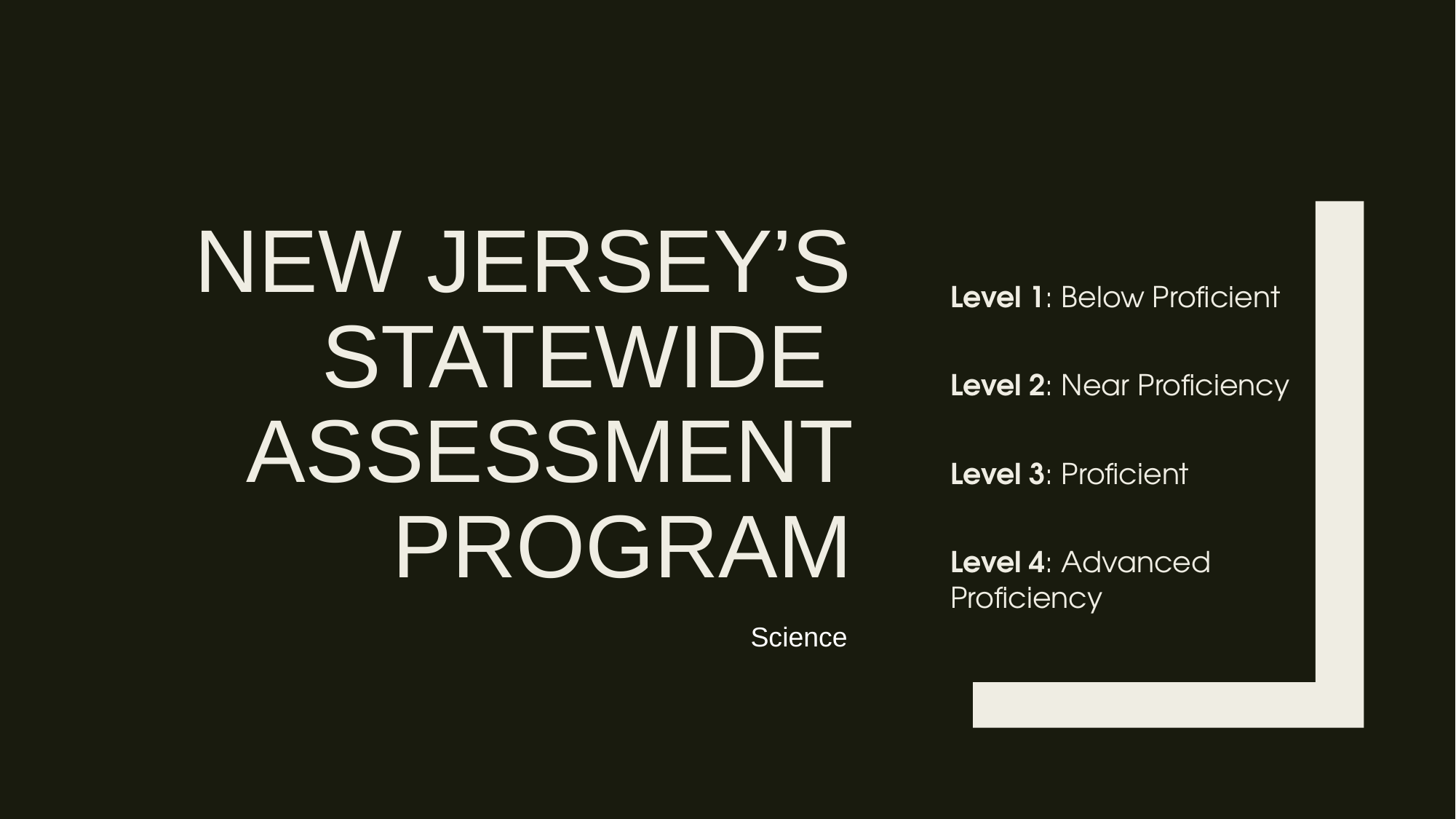

# New jersey’s statewide assessment program
Level 1: Below Proficient

Level 2: Near Proficiency

Level 3: Proficient

Level 4: Advanced Proficiency

Science